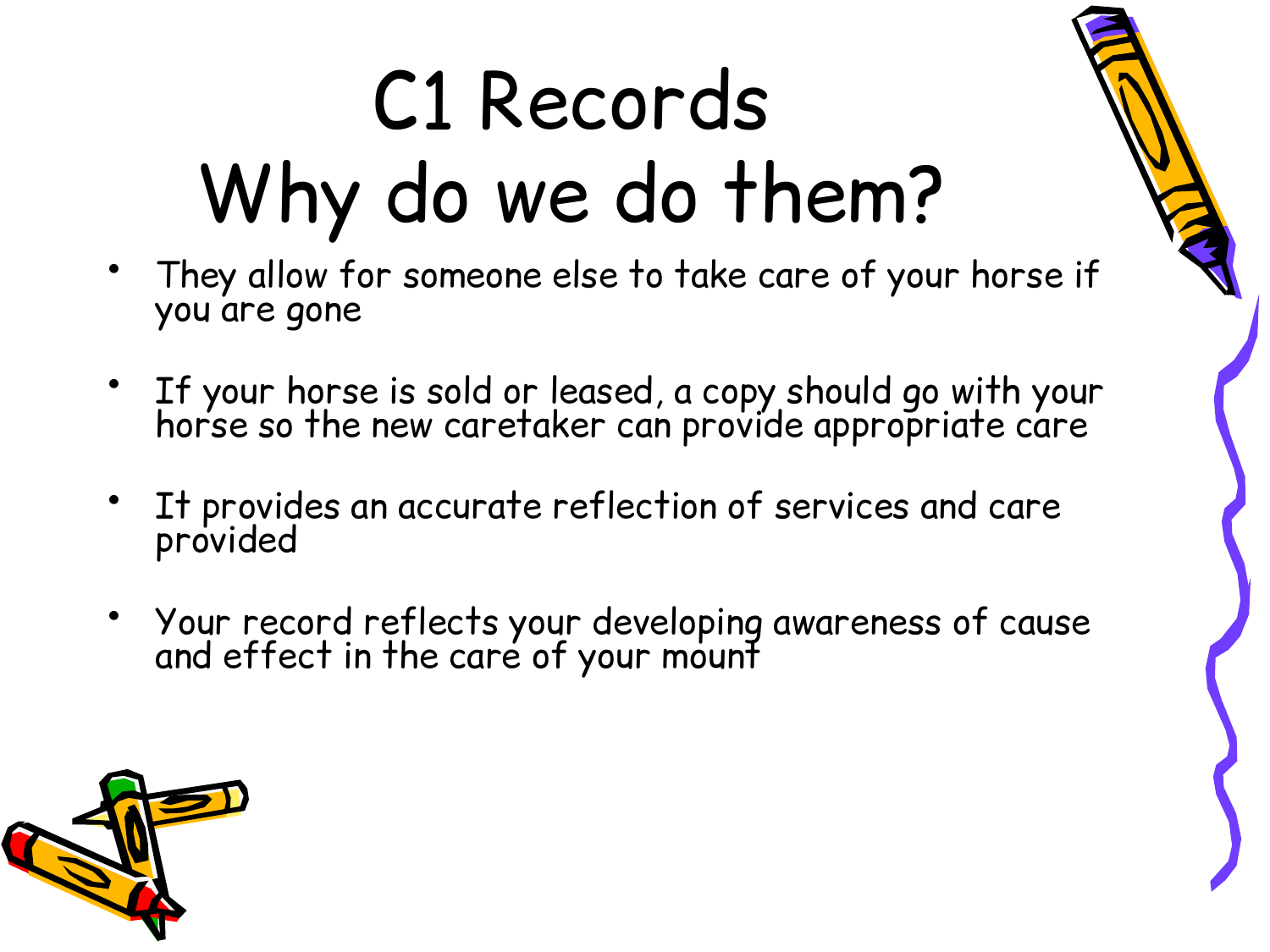

# C1 Records Why do we do them?
They allow for someone else to take care of your horse if you are gone

If your horse is sold or leased, a copy should go with your horse so the new caretaker can provide appropriate care

It provides an accurate reflection of services and care provided

Your record reflects your developing awareness of cause and effect in the care of your mount